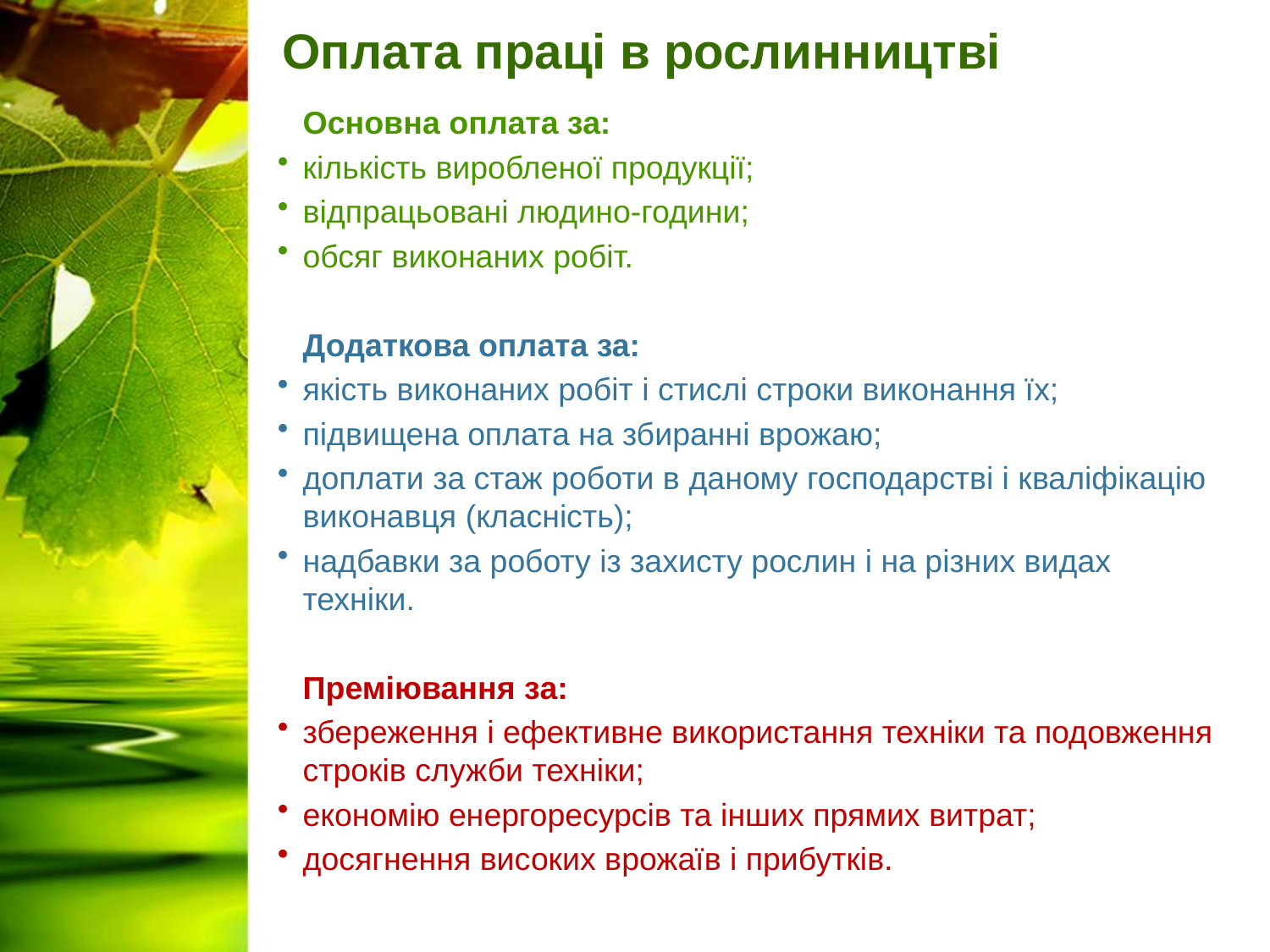

# Оплата праці в рослинництві
Основна оплата за:
кількість виробленої продукції;
відпрацьовані людино-години;
обсяг виконаних робіт.

Додаткова оплата за:
якість виконаних робіт і стислі строки виконання їх;
підвищена оплата на збиранні врожаю;
доплати за стаж роботи в даному господарстві і кваліфікацію виконавця (класність);
надбавки за роботу із захисту рослин і на різних видах техніки.

Преміювання за:
збереження і ефективне використання техніки та подовження строків служби техніки;
економію енергоресурсів та інших прямих витрат;
досягнення високих врожаїв і прибутків.